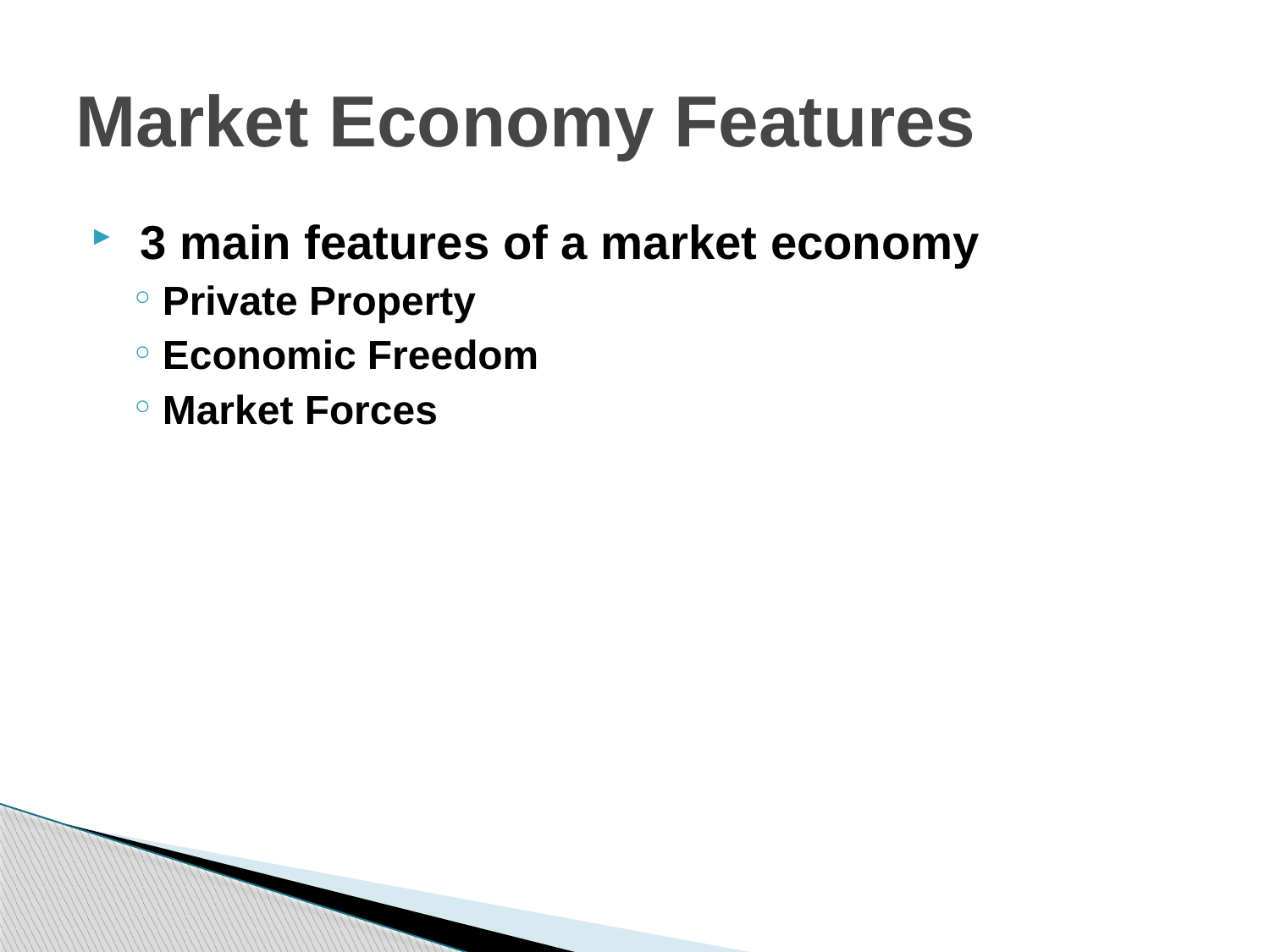

# Market Economy Features
 3 main features of a market economy
Private Property
Economic Freedom
Market Forces